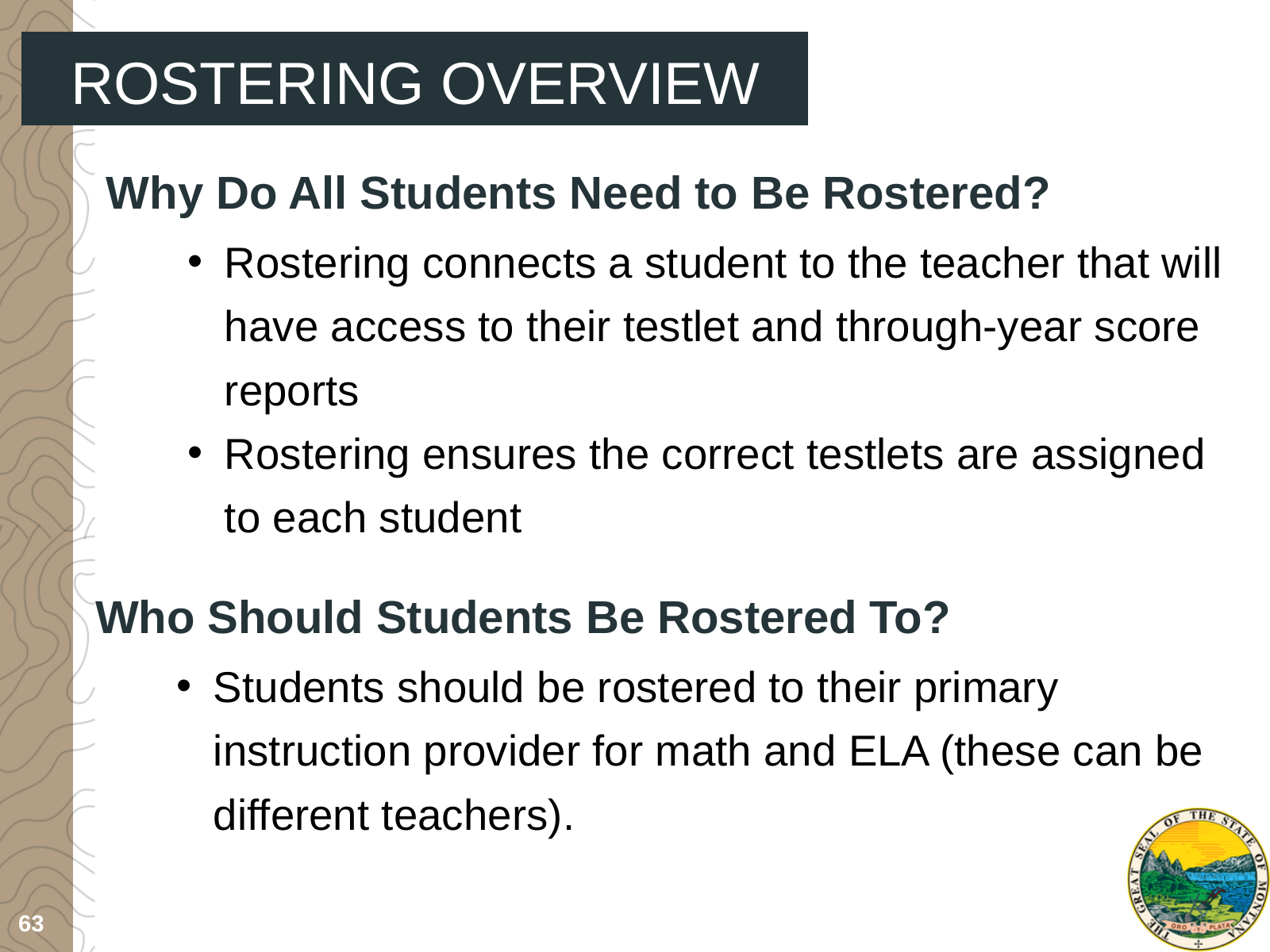

ROSTERING OVERVIEW

Why Do All Students Need to Be Rostered?
Rostering connects a student to the teacher that will have access to their testlet and through-year score reports
Rostering ensures the correct testlets are assigned to each student

Who Should Students Be Rostered To?
Students should be rostered to their primary instruction provider for math and ELA (these can be different teachers).

63